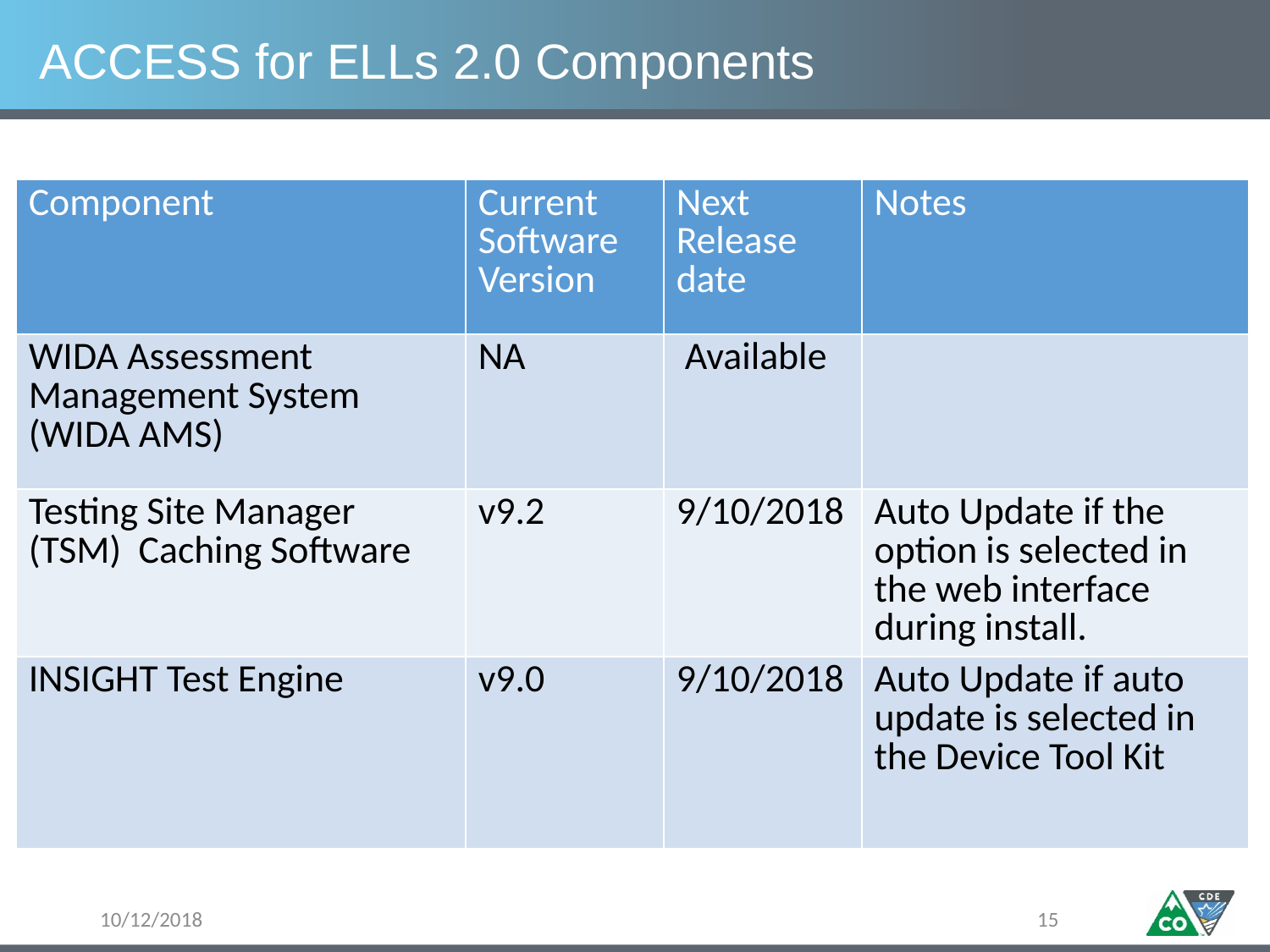

# ACCESS for ELLs 2.0 Components
| Component | Current Software Version | Next Release date | Notes |
| --- | --- | --- | --- |
| WIDA Assessment Management System (WIDA AMS) | NA | Available |  |
| Testing Site Manager (TSM) Caching Software | v9.2 | 9/10/2018 | Auto Update if the option is selected in the web interface during install. |
| INSIGHT Test Engine | v9.0 | 9/10/2018 | Auto Update if auto update is selected in the Device Tool Kit |